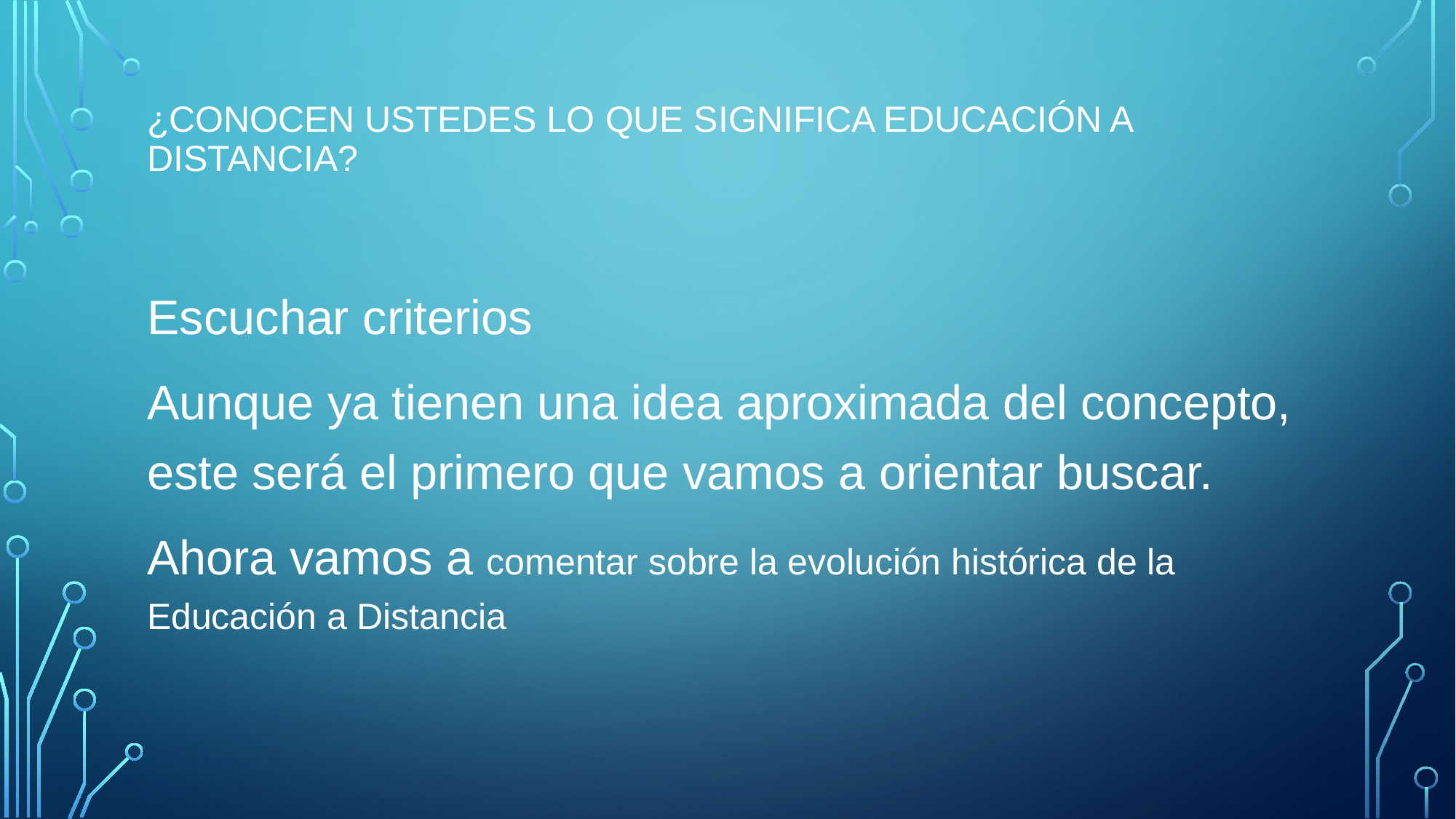

# ¿Conocen ustedes lo que significa Educación a Distancia?
Escuchar criterios
Aunque ya tienen una idea aproximada del concepto, este será el primero que vamos a orientar buscar.
Ahora vamos a comentar sobre la evolución histórica de la Educación a Distancia